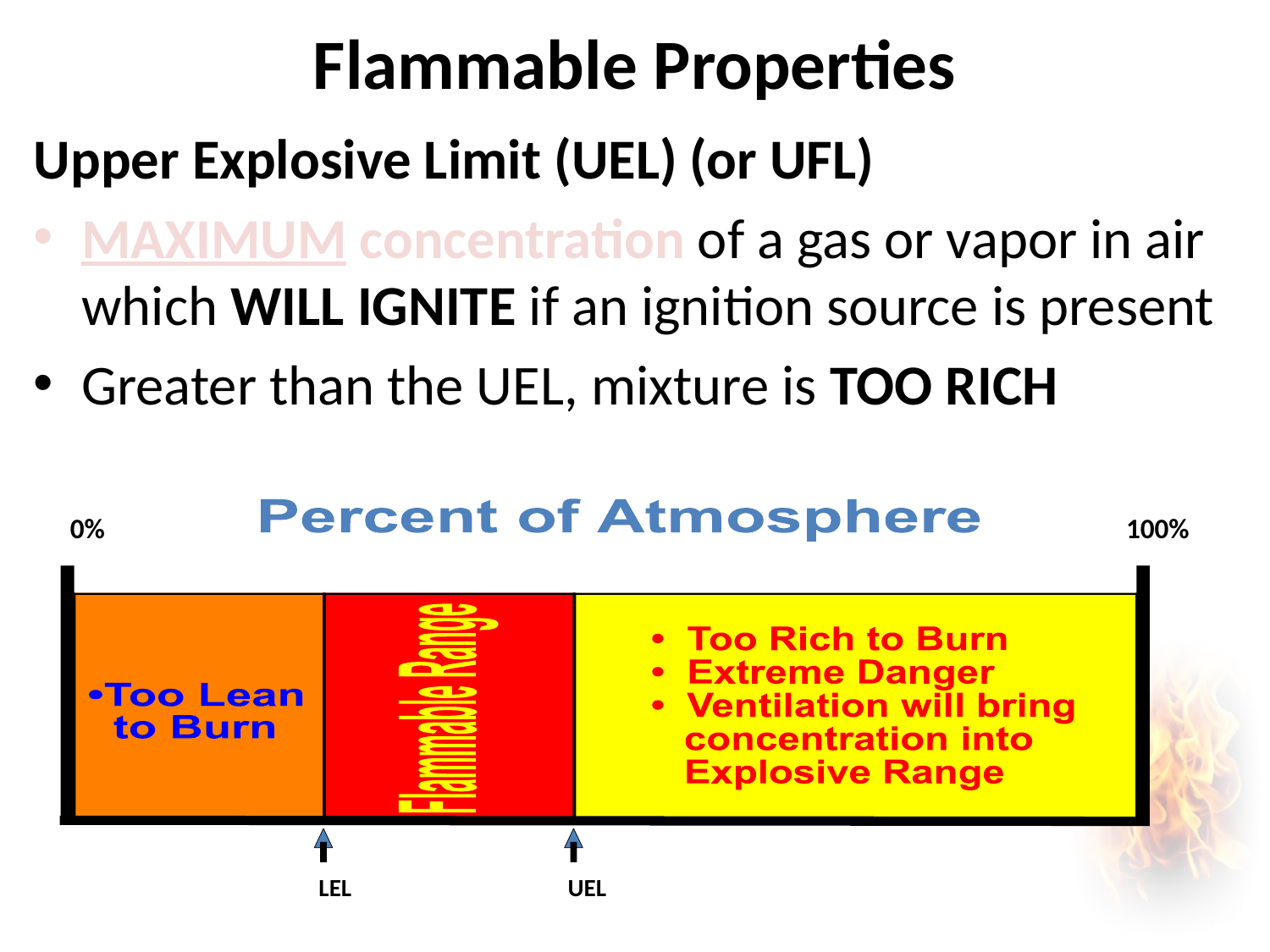

# Flammable Properties
Upper Explosive Limit (UEL) (or UFL)
MAXIMUM concentration of a gas or vapor in air which will ignite if an ignition source is present
Greater than the UEL, mixture is TOO RICH

0%
100%

LEL
UEL